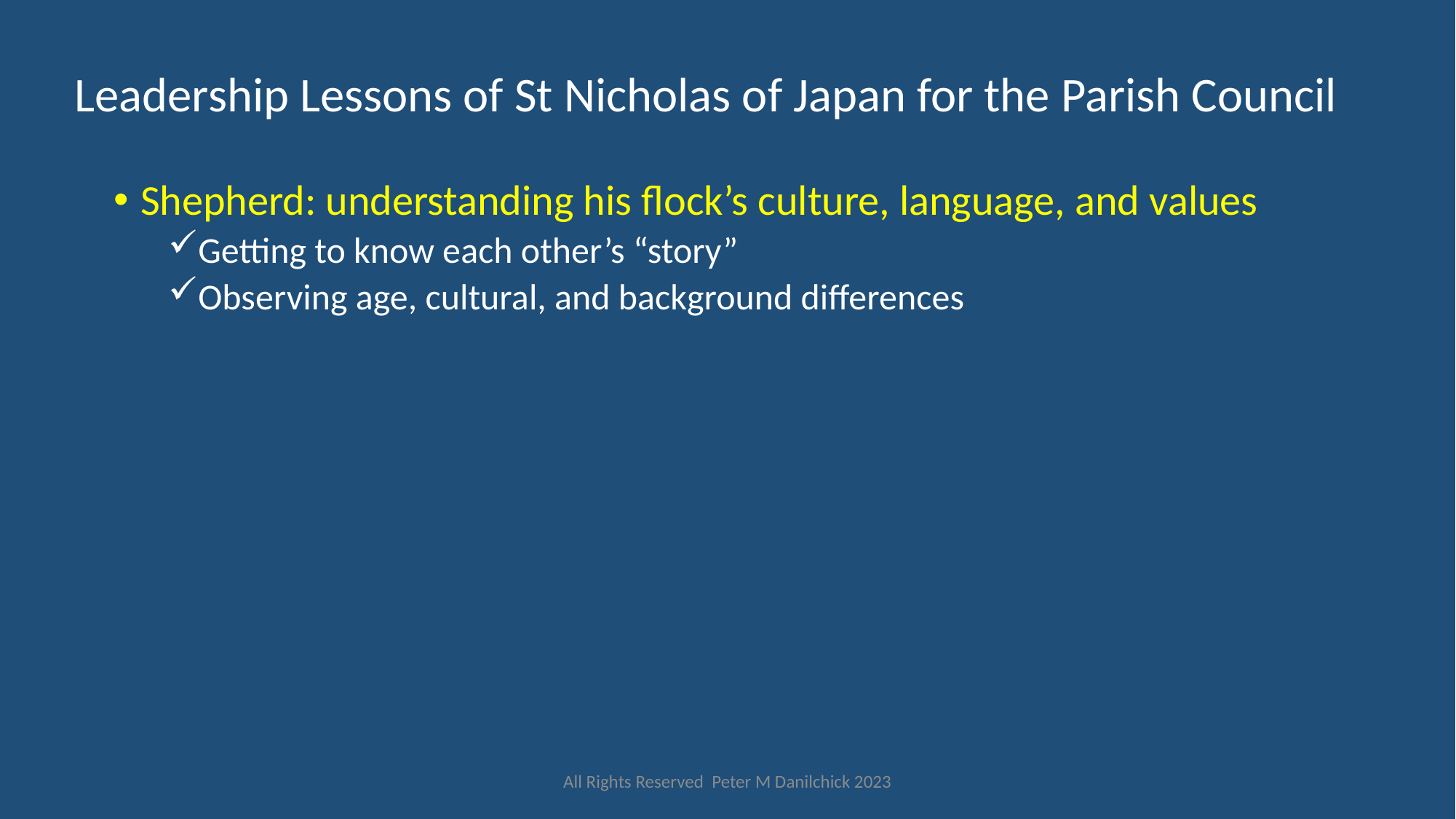

# Leadership Lessons of St Nicholas of Japan for the Parish Council
Shepherd: understanding his flock’s culture, language, and values
Getting to know each other’s “story”
Observing age, cultural, and background differences

All Rights Reserved  Peter M Danilchick 2023